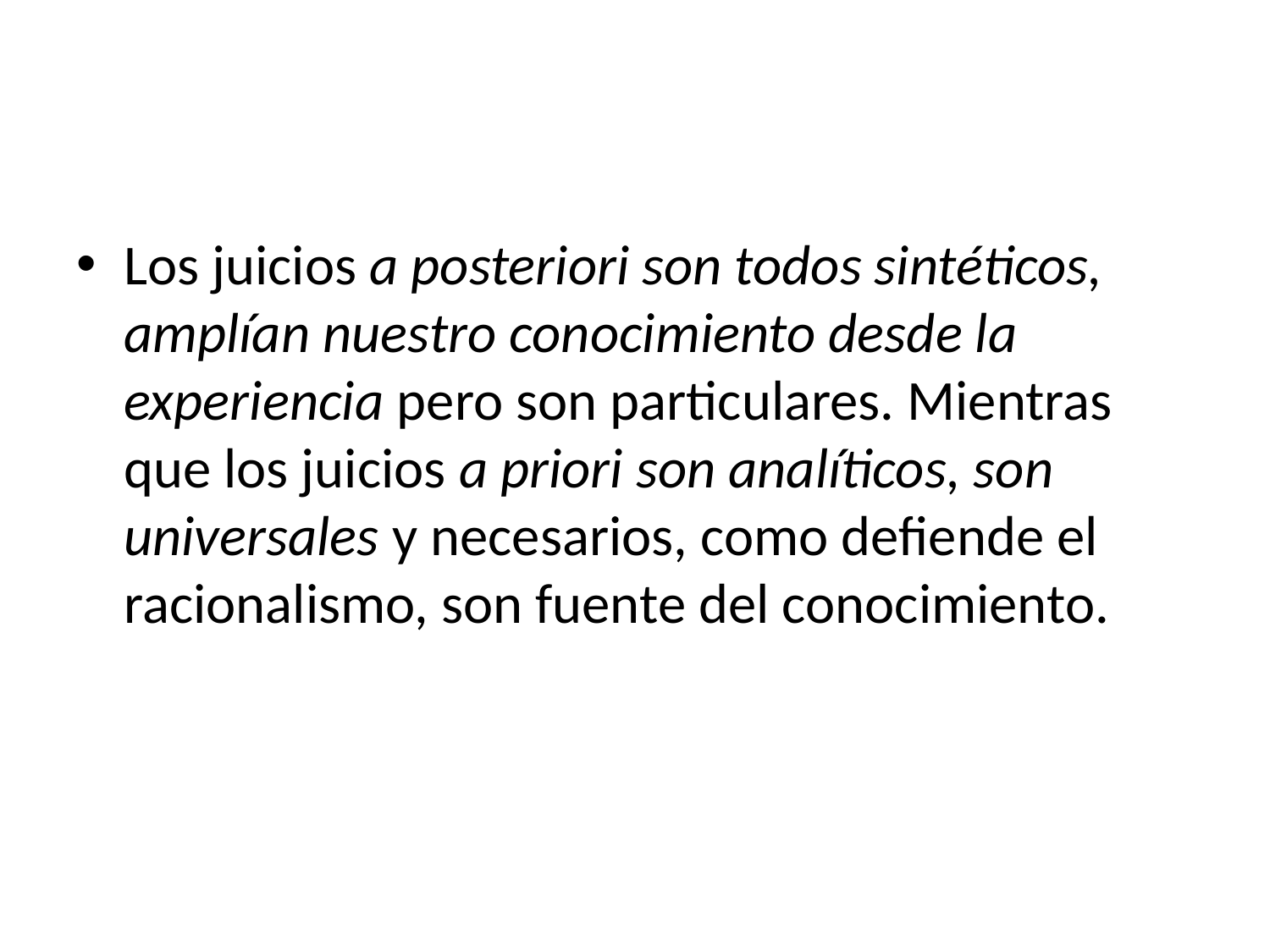

#
Los juicios a posteriori son todos sintéticos, amplían nuestro conocimiento desde la experiencia pero son particulares. Mientras que los juicios a priori son analíticos, son universales y necesarios, como defiende el racionalismo, son fuente del conocimiento.